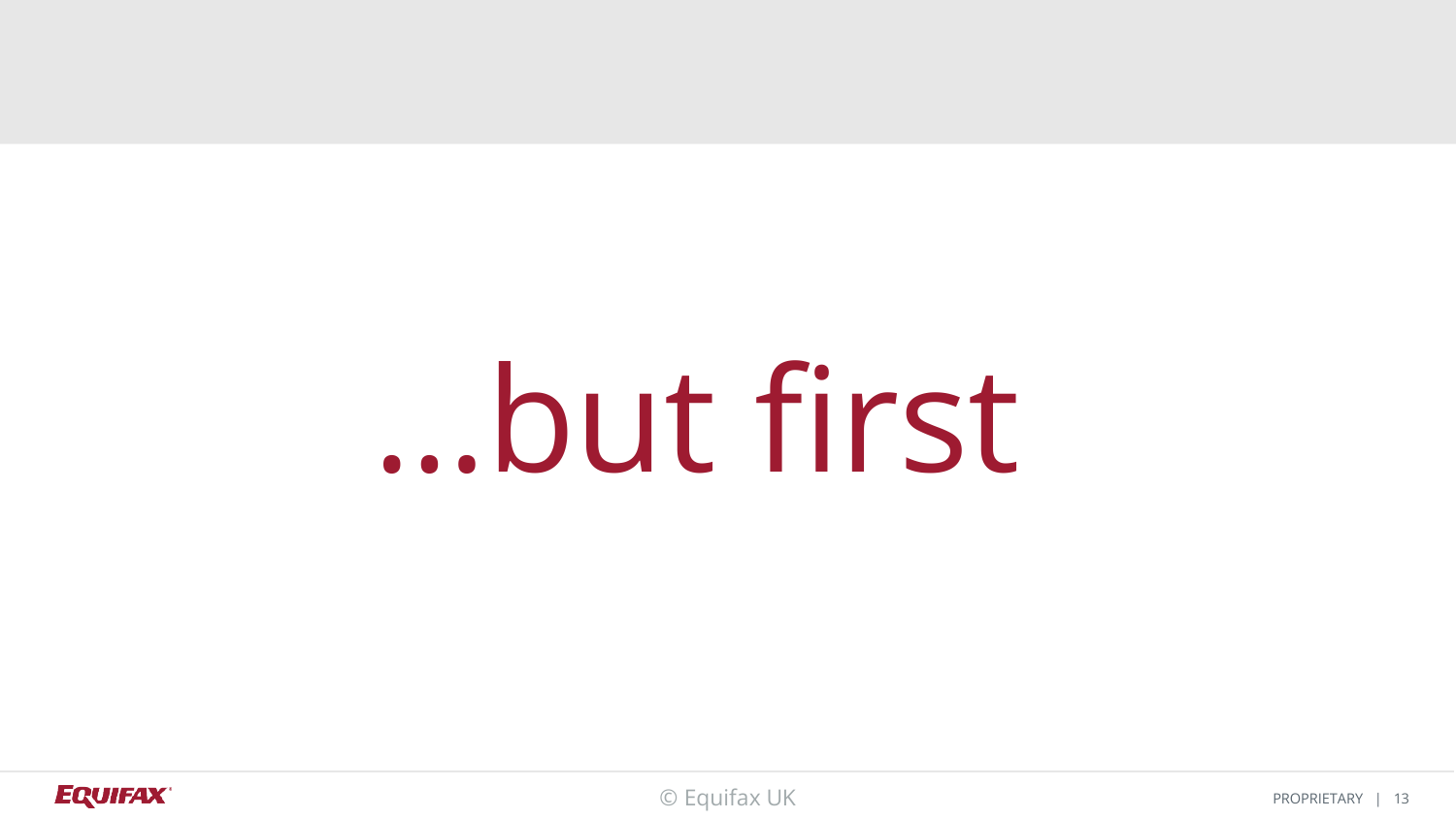

# …but first
© Equifax UK
PROPRIETARY | 13